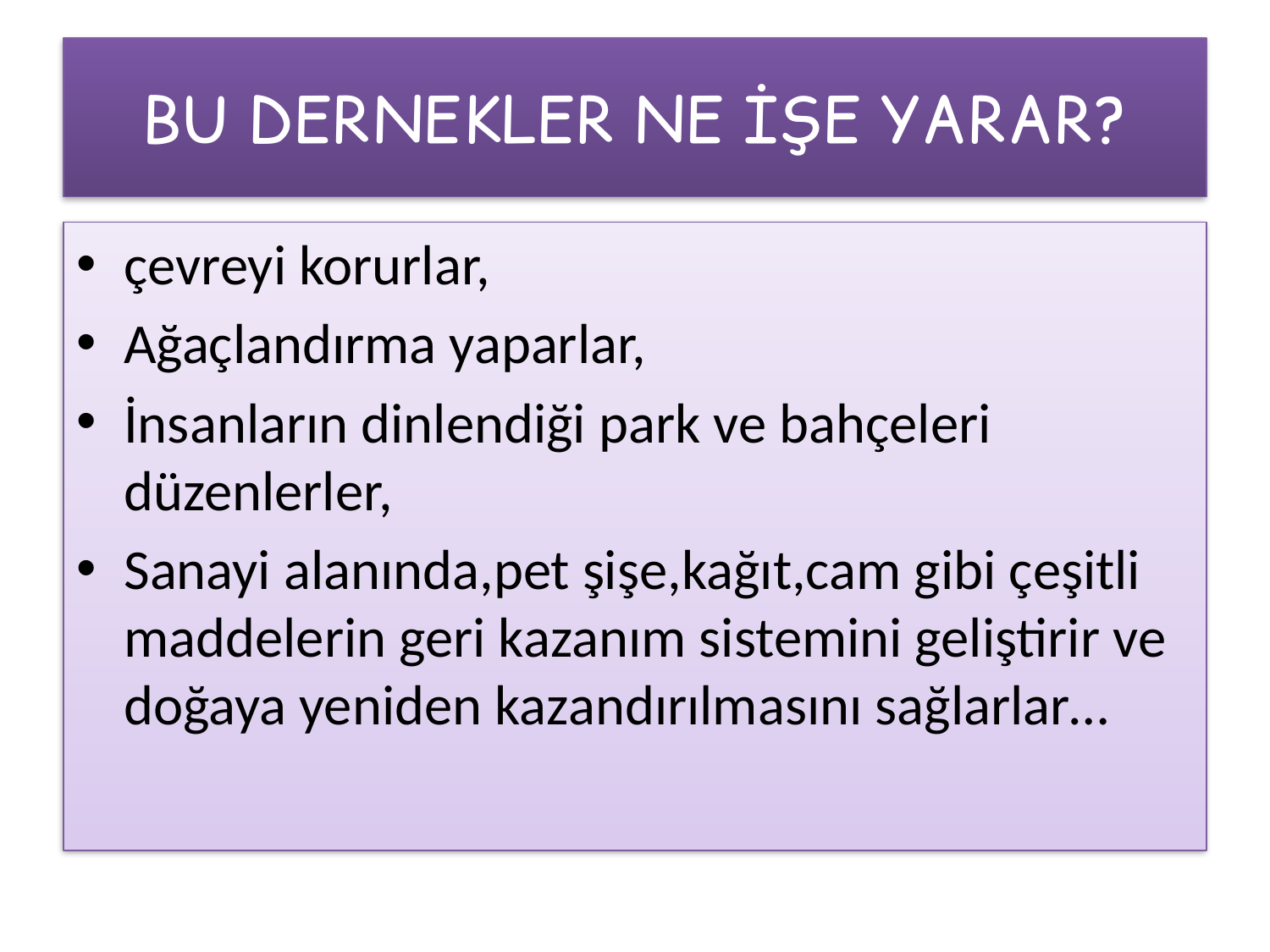

# BU DERNEKLER NE İŞE YARAR?
çevreyi korurlar,
Ağaçlandırma yaparlar,
İnsanların dinlendiği park ve bahçeleri düzenlerler,
Sanayi alanında,pet şişe,kağıt,cam gibi çeşitli maddelerin geri kazanım sistemini geliştirir ve doğaya yeniden kazandırılmasını sağlarlar…